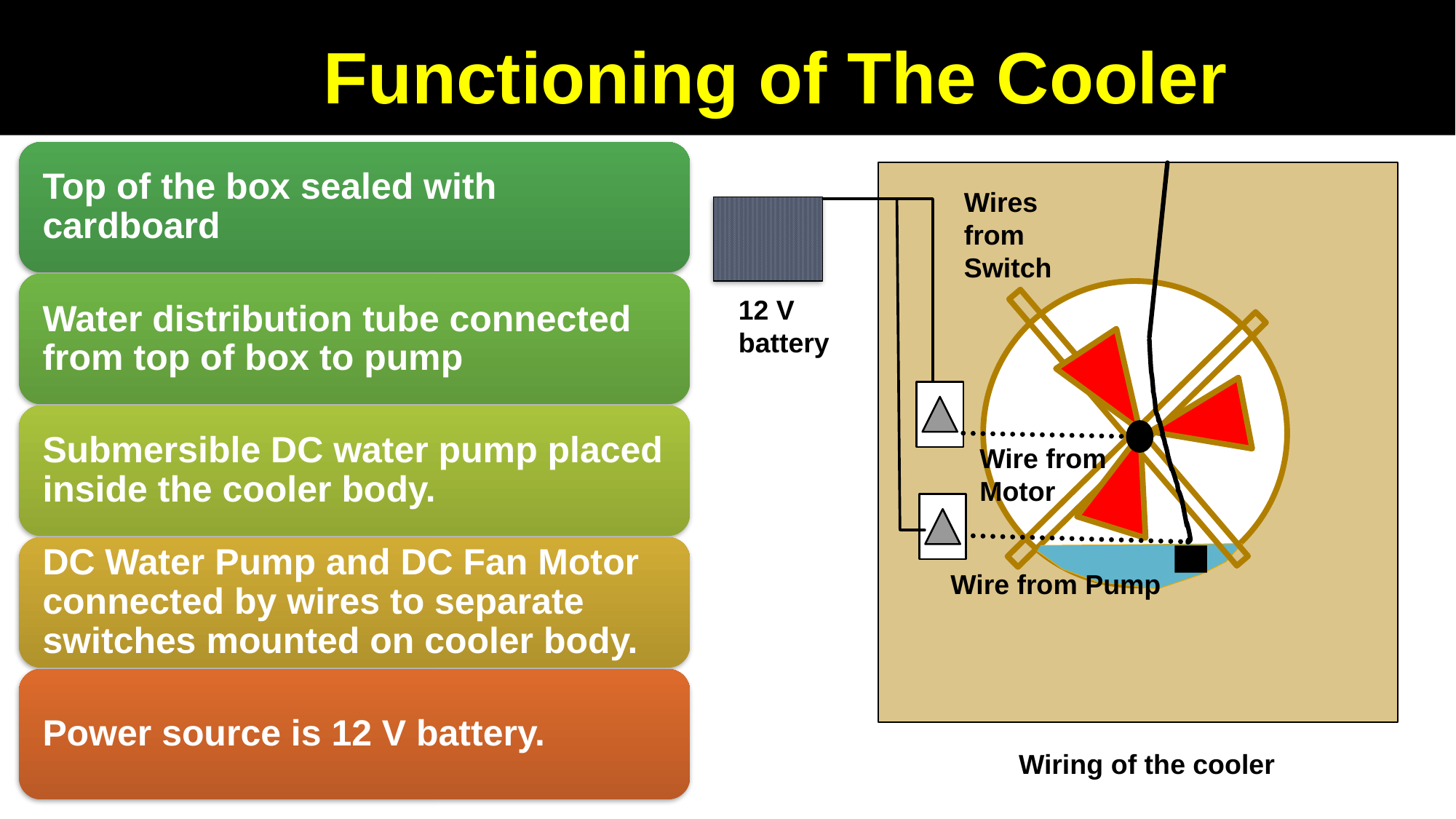

# Functioning of The Cooler
Top of the box sealed with cardboard
Water distribution tube connected from top of box to pump
Submersible DC water pump placed inside the cooler body.
DC Water Pump and DC Fan Motor connected by wires to separate switches mounted on cooler body.
Power source is 12 V battery.

12 V battery
Wires from Switch
Wire from Motor
Wire from Pump
Wiring of the cooler